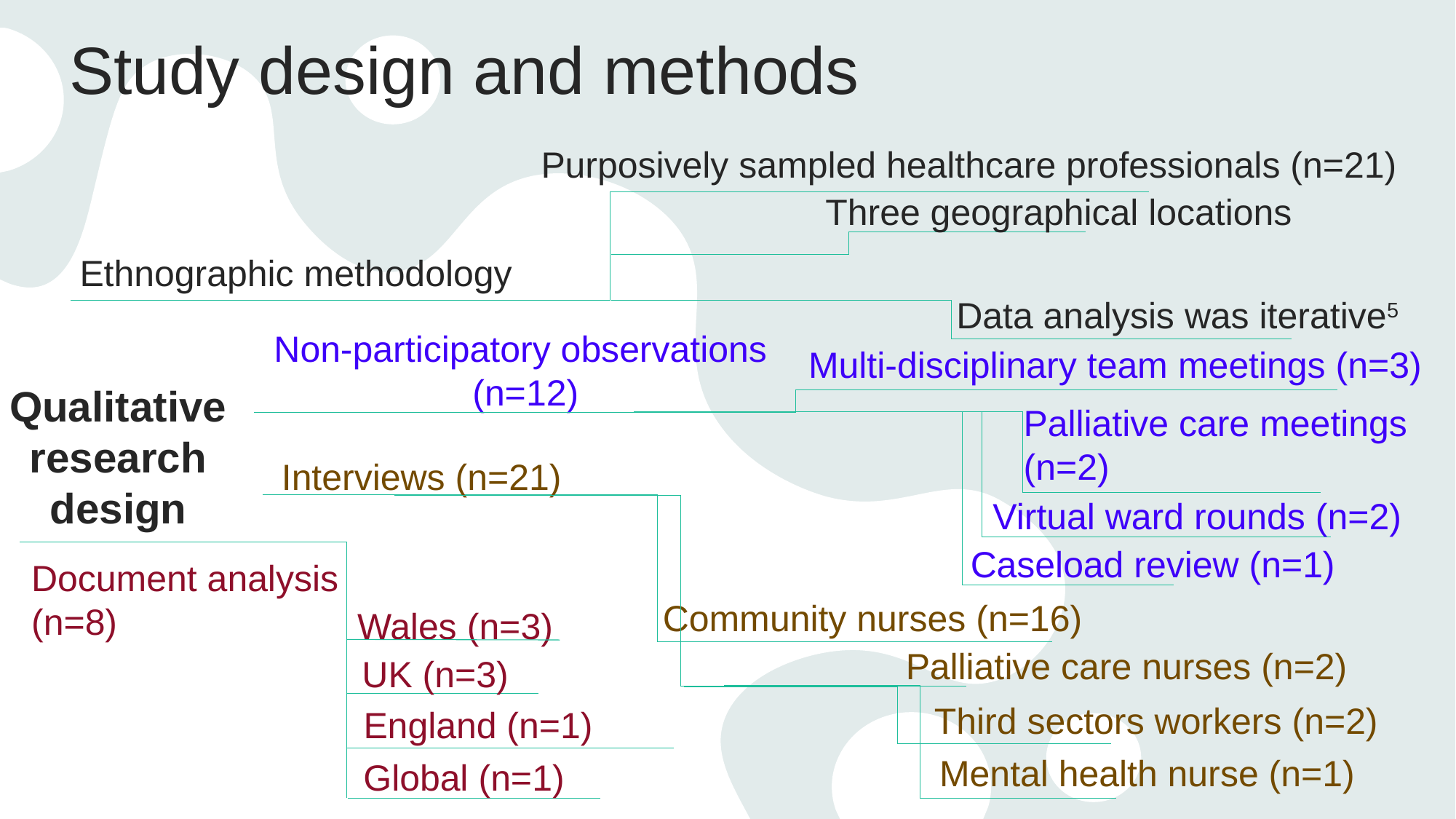

# Study design and methods
Purposively sampled healthcare professionals (n=21)
Three geographical locations
Ethnographic methodology
Data analysis was iterative5
Non-participatory observations
 (n=12)
Multi-disciplinary team meetings (n=3)
Qualitative research design
Palliative care meetings (n=2)
Interviews (n=21)
Virtual ward rounds (n=2)
Caseload review (n=1)
Document analysis (n=8)
Community nurses (n=16)
Wales (n=3)
Palliative care nurses (n=2)
UK (n=3)
Third sectors workers (n=2)
England (n=1)
Mental health nurse (n=1)
Global (n=1)